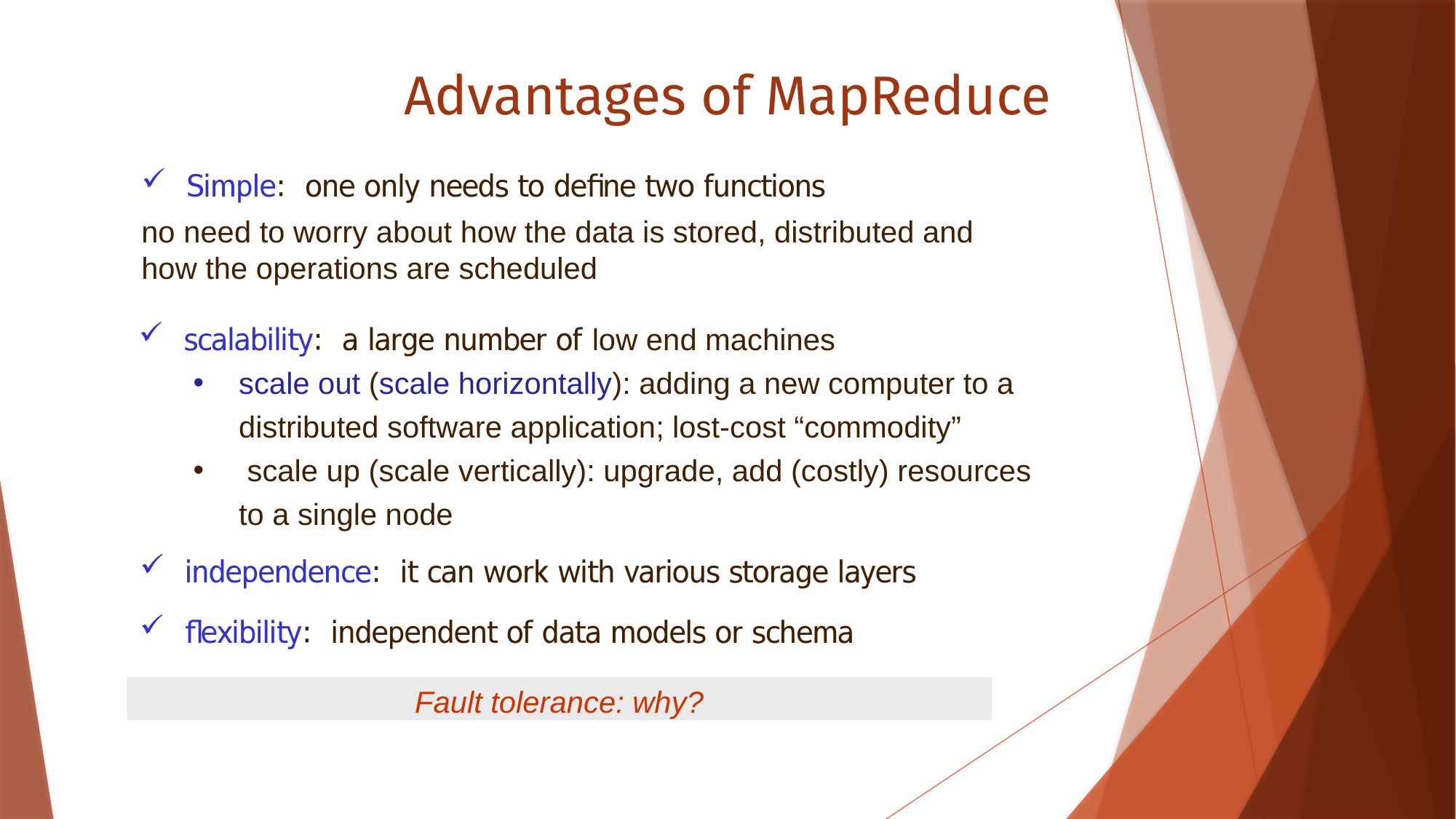

# Advantages of MapReduce
Simple:  one only needs to define two functions
no need to worry about how the data is stored, distributed and how the operations are scheduled
scalability:  a large number of low end machines
scale out (scale horizontally): adding a new computer to a distributed software application; lost-cost “commodity”
 scale up (scale vertically): upgrade, add (costly) resources to a single node
independence:  it can work with various storage layers
flexibility:  independent of data models or schema
Fault tolerance: why?